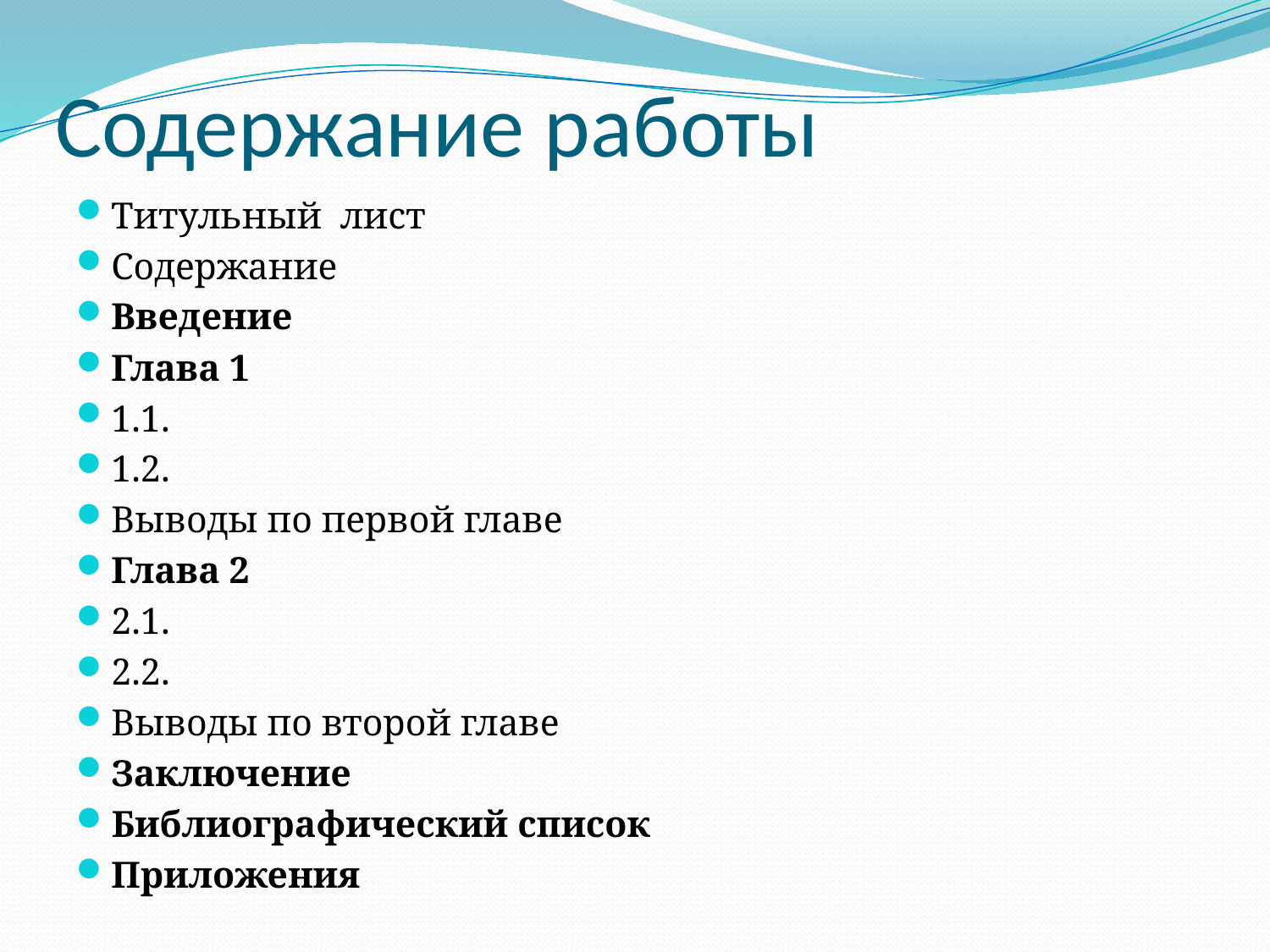

# Содержание работы
Титульный  лист
Содержание
Введение
Глава 1
1.1.
1.2.
Выводы по первой главе
Глава 2
2.1.
2.2.
Выводы по второй главе
Заключение
Библиографический список
Приложения